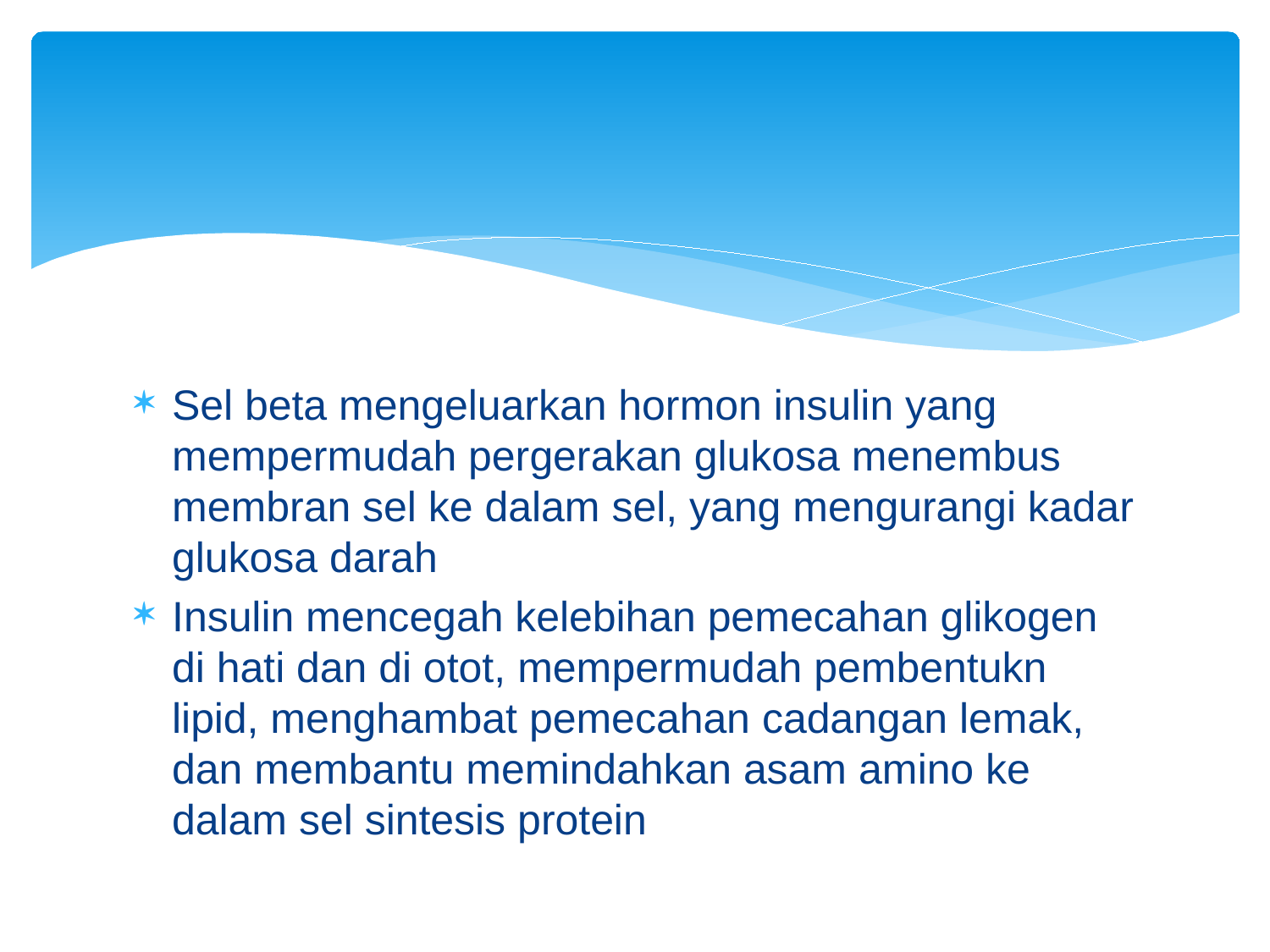

#
Sel beta mengeluarkan hormon insulin yang mempermudah pergerakan glukosa menembus membran sel ke dalam sel, yang mengurangi kadar glukosa darah
Insulin mencegah kelebihan pemecahan glikogen di hati dan di otot, mempermudah pembentukn lipid, menghambat pemecahan cadangan lemak, dan membantu memindahkan asam amino ke dalam sel sintesis protein